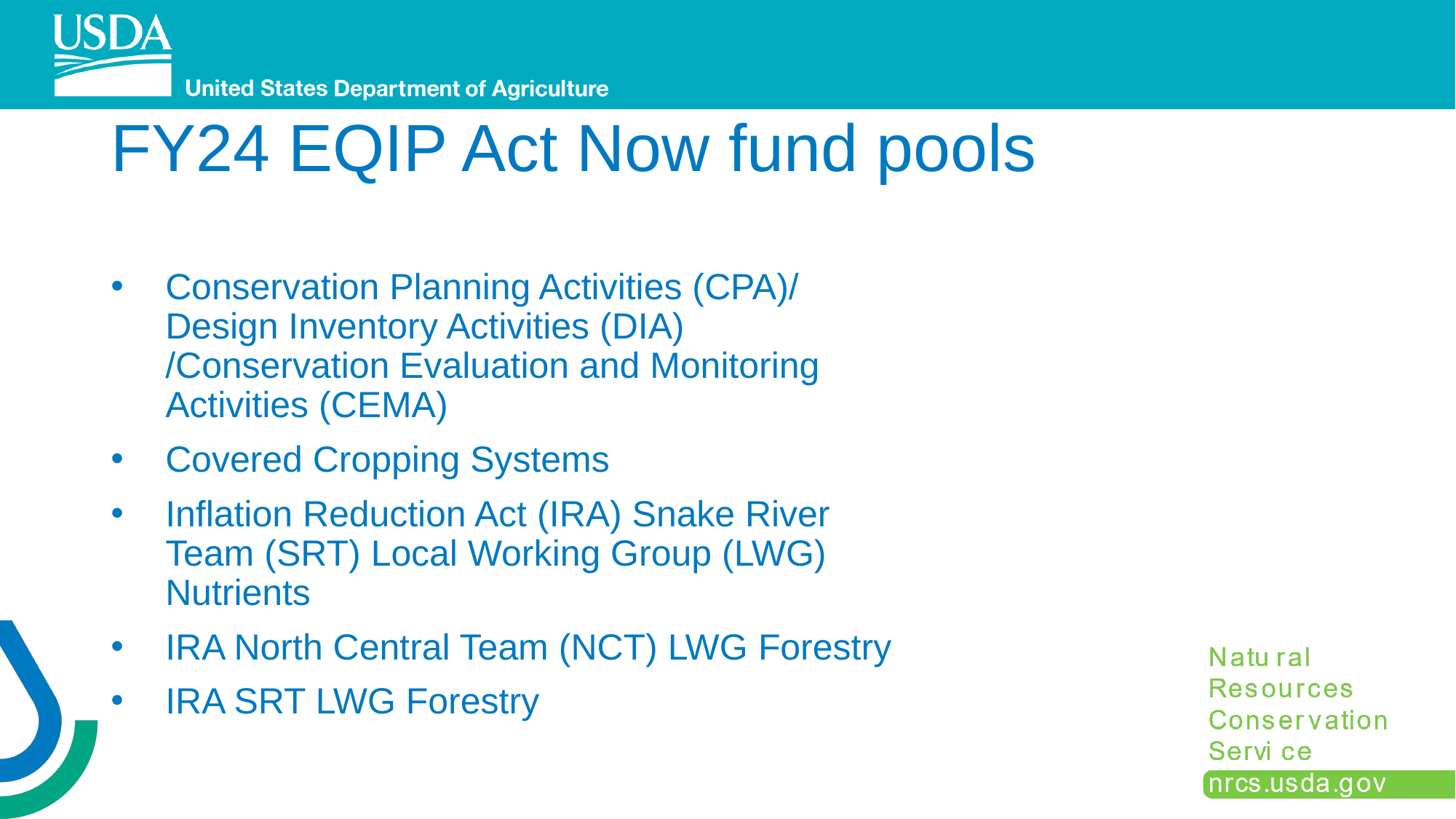

# FY24 EQIP Act Now fund pools

Conservation Planning Activities (CPA)/ Design Inventory Activities (DIA) /Conservation Evaluation and Monitoring Activities (CEMA)
Covered Cropping Systems
Inflation Reduction Act (IRA) Snake River Team (SRT) Local Working Group (LWG) Nutrients
IRA North Central Team (NCT) LWG Forestry
IRA SRT LWG Forestry